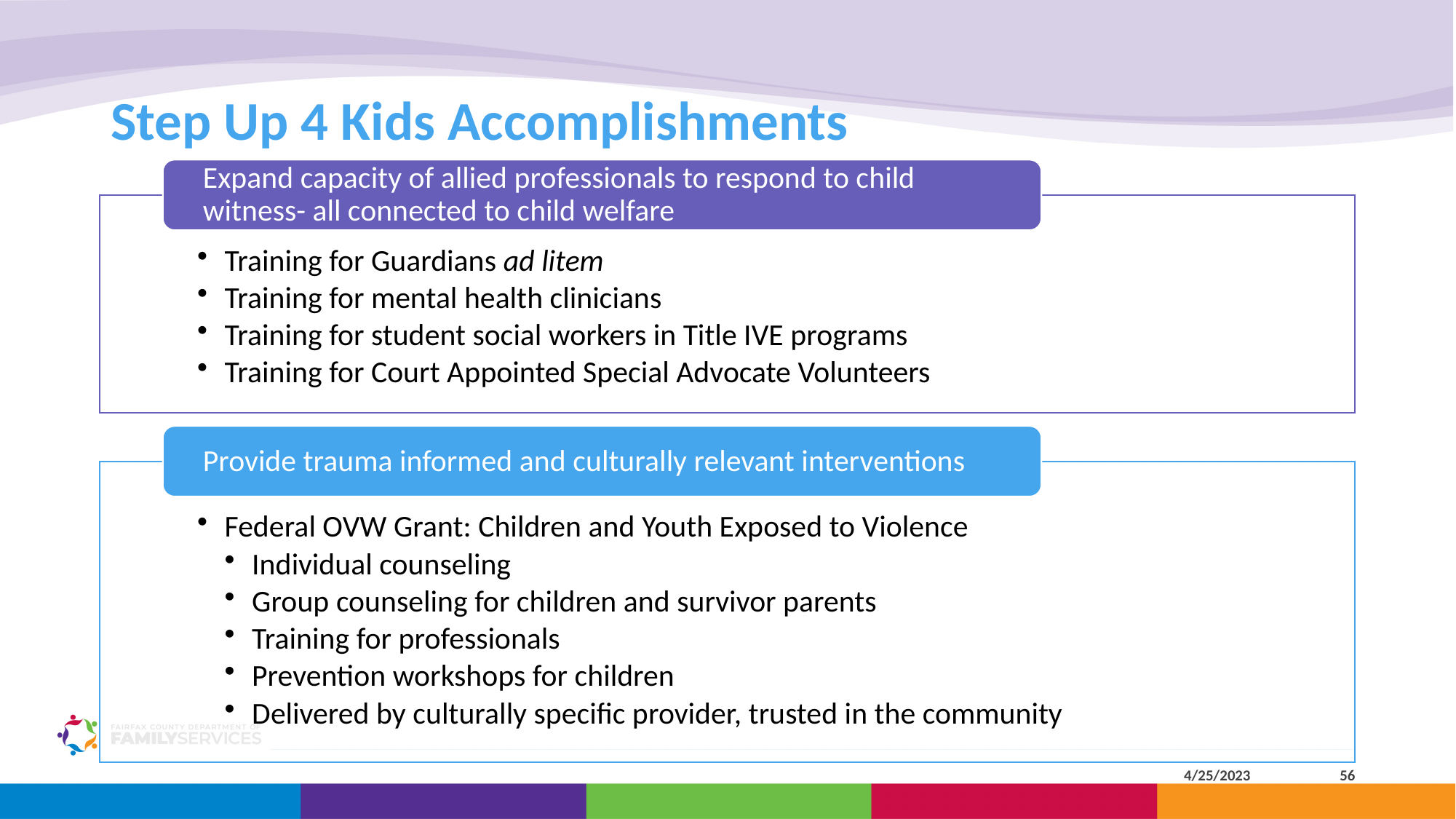

# Step Up 4 Kids Accomplishments
Training for Guardians ad litem
Training for mental health clinicians
Training for student social workers in Title IVE programs
Training for Court Appointed Special Advocate Volunteers
Expand capacity of allied professionals to respond to child witness- all connected to child welfare
Federal OVW Grant: Children and Youth Exposed to Violence
Individual counseling
Group counseling for children and survivor parents
Training for professionals
Prevention workshops for children
Delivered by culturally specific provider, trusted in the community
Provide trauma informed and culturally relevant interventions
4/25/2023
56